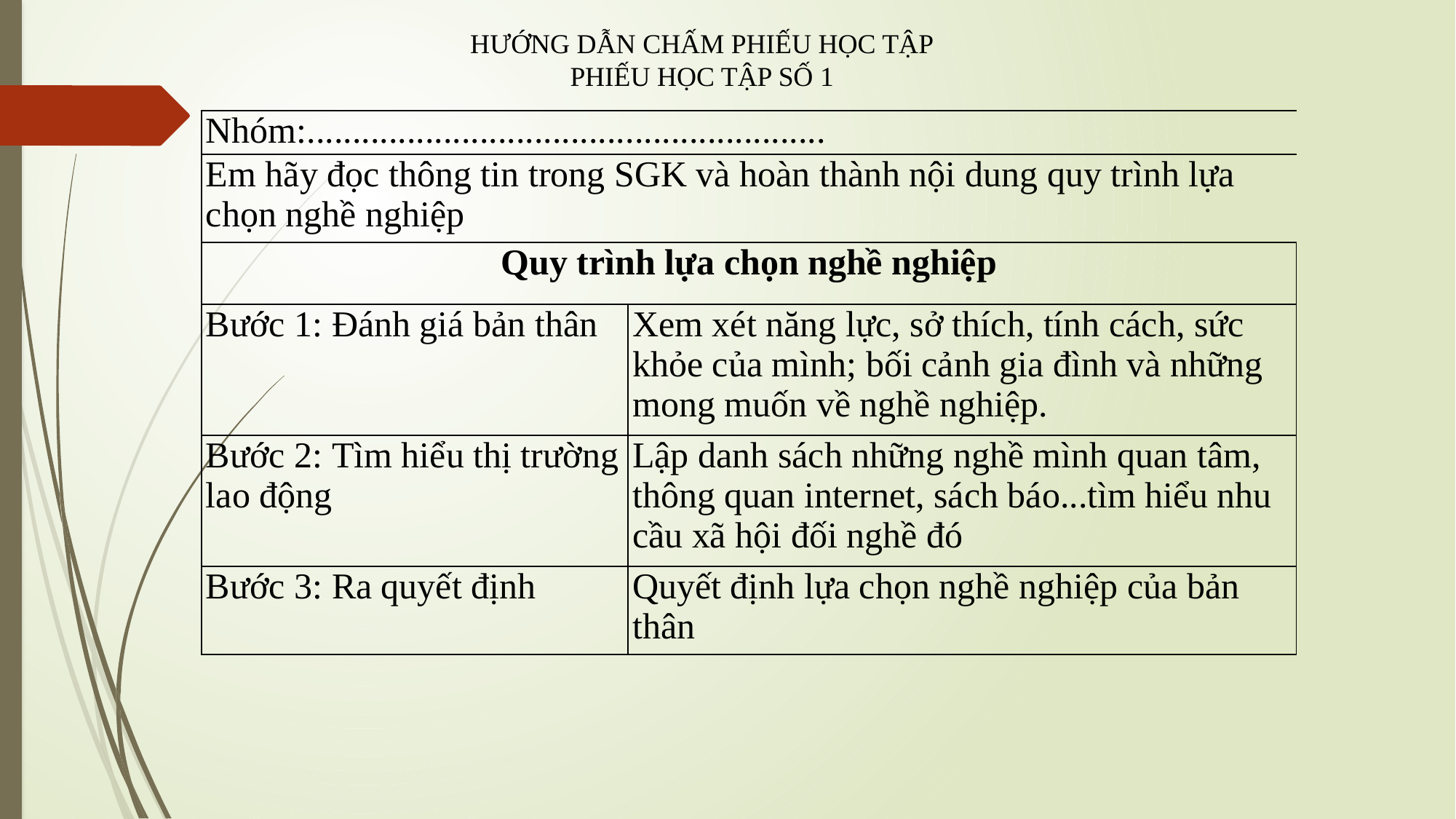

HƯỚNG DẪN CHẤM PHIẾU HỌC TẬP
PHIẾU HỌC TẬP SỐ 1
| Nhóm:......................................................... |  |
| --- | --- |
| Em hãy đọc thông tin trong SGK và hoàn thành nội dung quy trình lựa chọn nghề nghiệp |  |
| Quy trình lựa chọn nghề nghiệp |  |
| Bước 1: Đánh giá bản thân | Xem xét năng lực, sở thích, tính cách, sức khỏe của mình; bối cảnh gia đình và những mong muốn về nghề nghiệp. |
| Bước 2: Tìm hiểu thị trường lao động | Lập danh sách những nghề mình quan tâm, thông quan internet, sách báo...tìm hiểu nhu cầu xã hội đối nghề đó |
| Bước 3: Ra quyết định | Quyết định lựa chọn nghề nghiệp của bản thân |